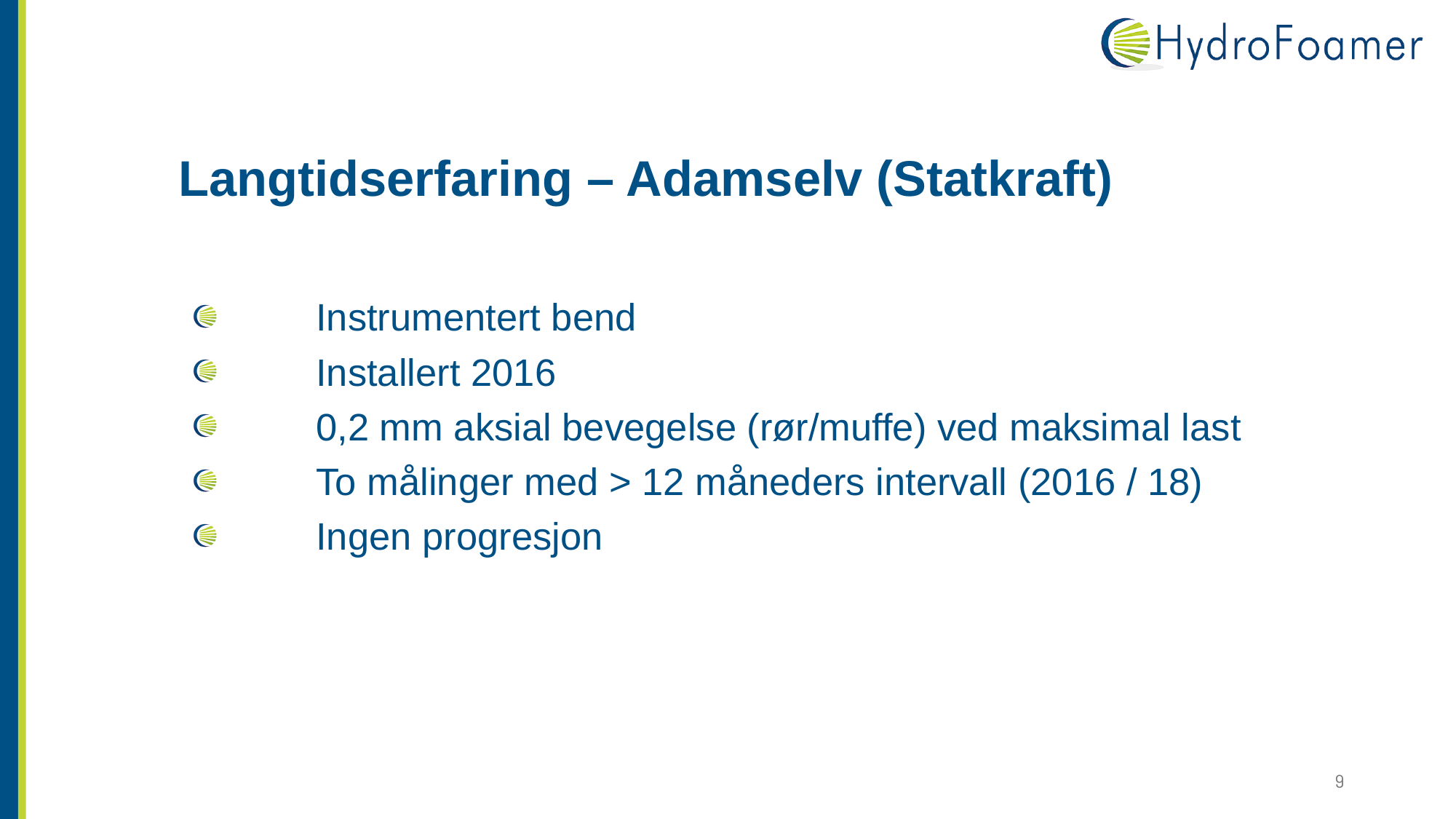

# Langtidserfaring – Adamselv (Statkraft)
	Instrumentert bend
 	Installert 2016
	0,2 mm aksial bevegelse (rør/muffe) ved maksimal last
	To målinger med > 12 måneders intervall (2016 / 18)
	Ingen progresjon

9